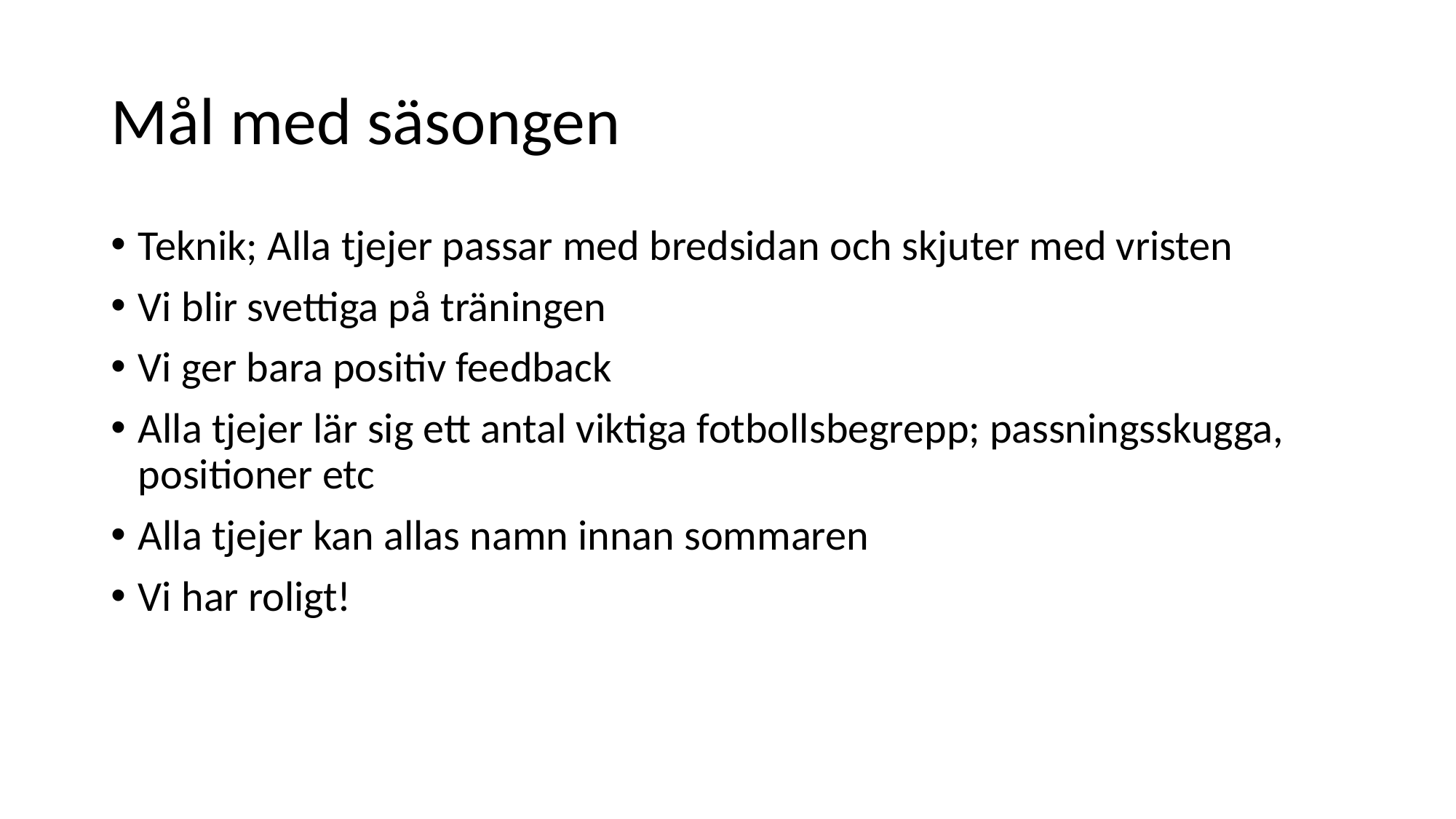

# Mål med säsongen
Teknik; Alla tjejer passar med bredsidan och skjuter med vristen
Vi blir svettiga på träningen
Vi ger bara positiv feedback
Alla tjejer lär sig ett antal viktiga fotbollsbegrepp; passningsskugga, positioner etc
Alla tjejer kan allas namn innan sommaren
Vi har roligt!